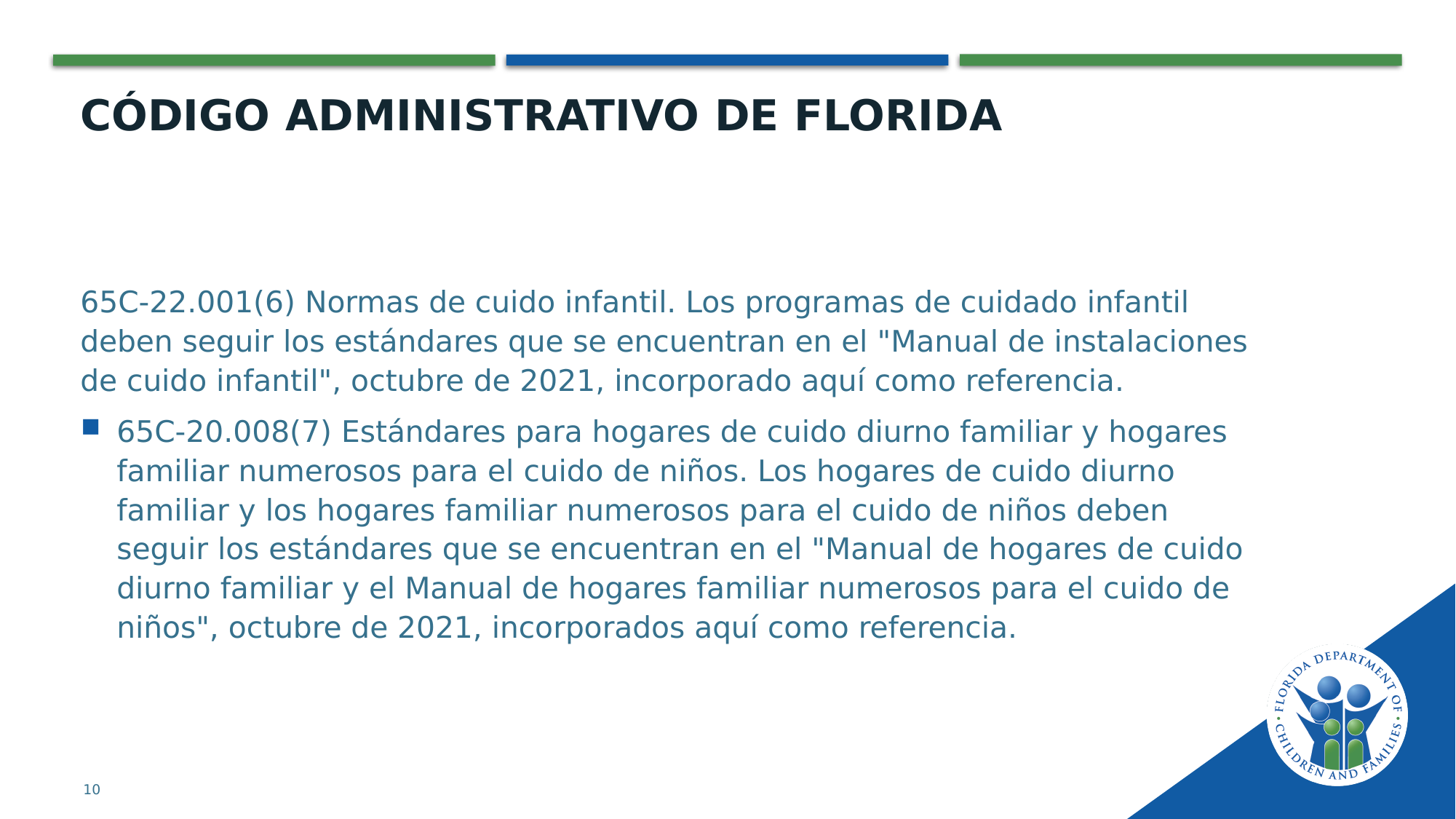

# Código Administrativo de Florida

65C-22.001(6) Normas de cuido infantil. Los programas de cuidado infantil deben seguir los estándares que se encuentran en el "Manual de instalaciones de cuido infantil", octubre de 2021, incorporado aquí como referencia.
65C-20.008(7) Estándares para hogares de cuido diurno familiar y hogares familiar numerosos para el cuido de niños. Los hogares de cuido diurno familiar y los hogares familiar numerosos para el cuido de niños deben seguir los estándares que se encuentran en el "Manual de hogares de cuido diurno familiar y el Manual de hogares familiar numerosos para el cuido de niños", octubre de 2021, incorporados aquí como referencia.
10